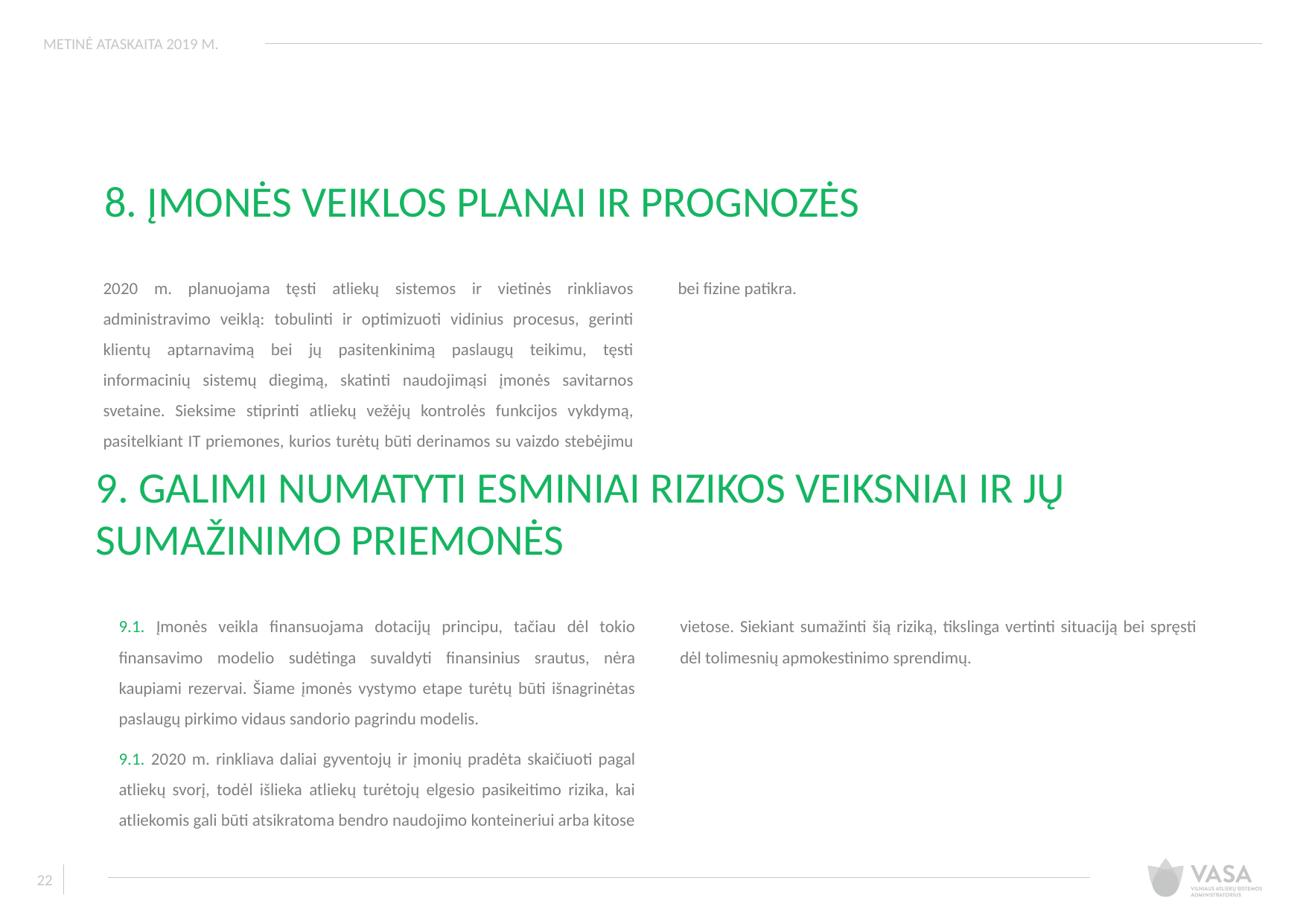

METINĖ ATASKAITA 2019 M.
8. ĮMONĖS VEIKLOS PLANAI IR PROGNOZĖS
2020 m. planuojama tęsti atliekų sistemos ir vietinės rinkliavos administravimo veiklą: tobulinti ir optimizuoti vidinius procesus, gerinti klientų aptarnavimą bei jų pasitenkinimą paslaugų teikimu, tęsti informacinių sistemų diegimą, skatinti naudojimąsi įmonės savitarnos svetaine. Sieksime stiprinti atliekų vežėjų kontrolės funkcijos vykdymą, pasitelkiant IT priemones, kurios turėtų būti derinamos su vaizdo stebėjimu bei fizine patikra.
9. GALIMI NUMATYTI ESMINIAI RIZIKOS VEIKSNIAI IR JŲ SUMAŽINIMO PRIEMONĖS
9.1. Įmonės veikla finansuojama dotacijų principu, tačiau dėl tokio finansavimo modelio sudėtinga suvaldyti finansinius srautus, nėra kaupiami rezervai. Šiame įmonės vystymo etape turėtų būti išnagrinėtas paslaugų pirkimo vidaus sandorio pagrindu modelis.
9.1. 2020 m. rinkliava daliai gyventojų ir įmonių pradėta skaičiuoti pagal atliekų svorį, todėl išlieka atliekų turėtojų elgesio pasikeitimo rizika, kai atliekomis gali būti atsikratoma bendro naudojimo konteineriui arba kitose vietose. Siekiant sumažinti šią riziką, tikslinga vertinti situaciją bei spręsti dėl tolimesnių apmokestinimo sprendimų.

22